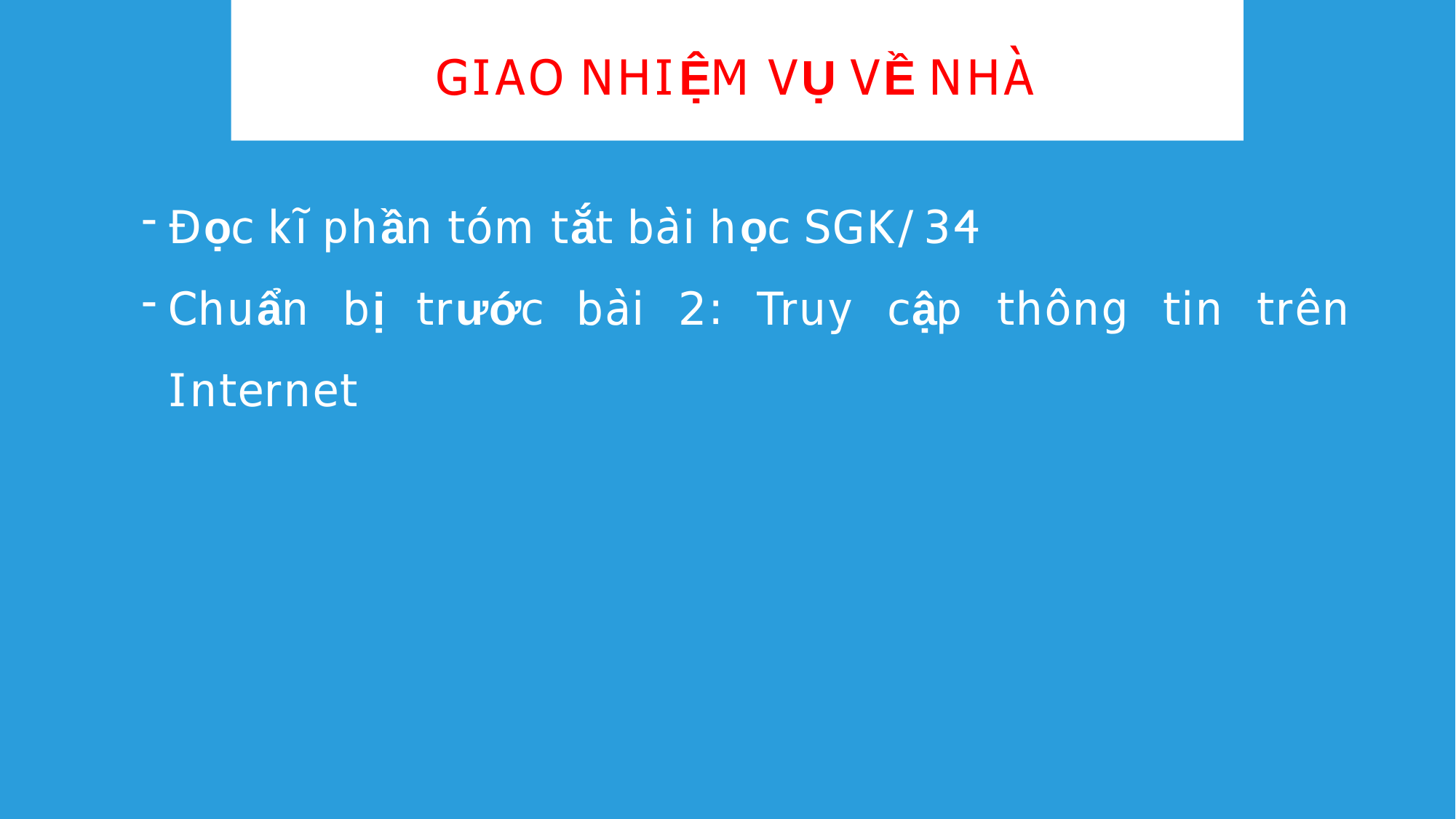

# GIAO NHIỆM VỤ VỀ NHÀ
Đọc kĩ phần tóm tắt bài học SGK/34
Chuẩn bị trước bài 2: Truy cập thông tin trên Internet